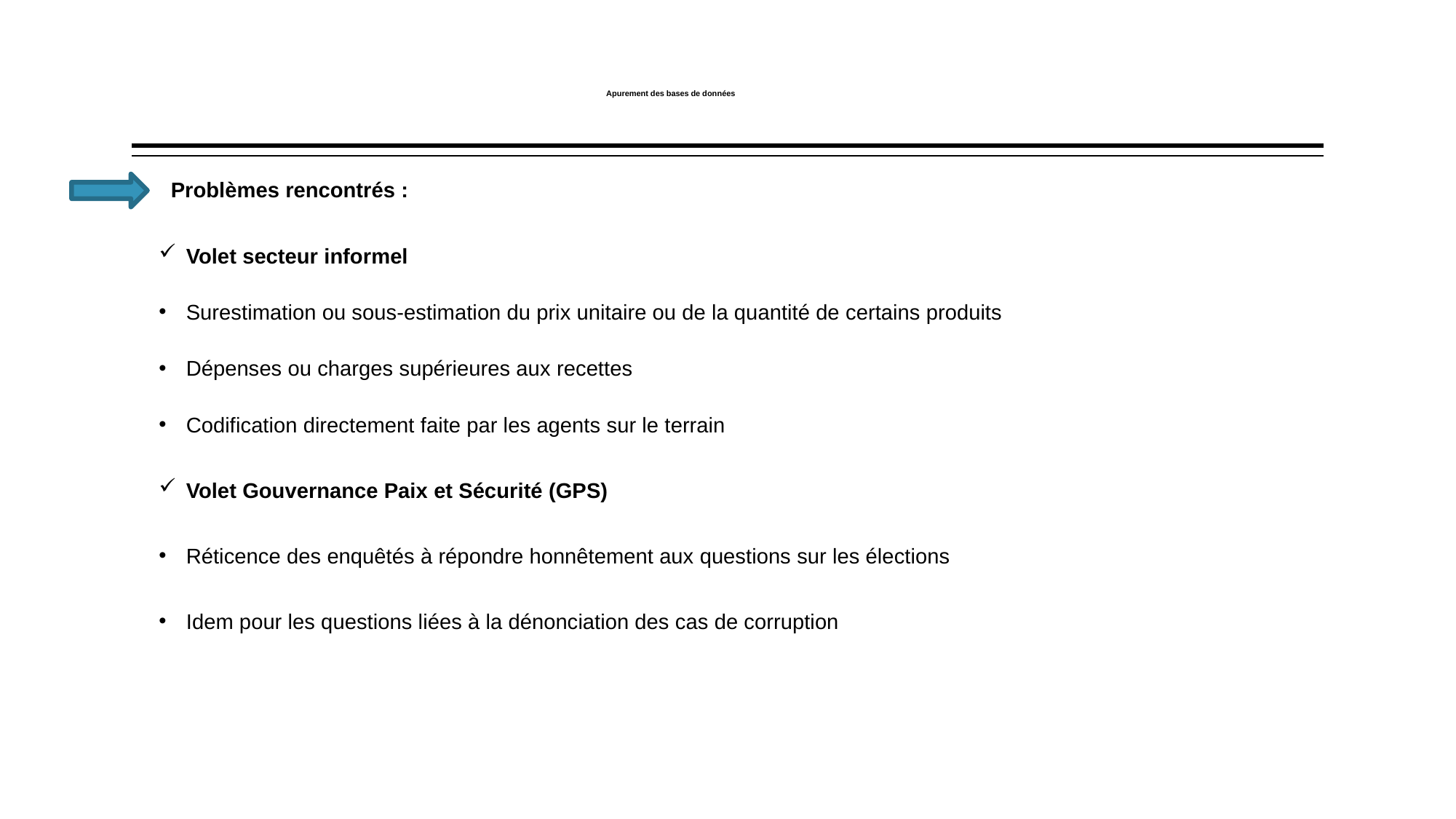

# Apurement des bases de données

  Problèmes rencontrés :
Volet secteur informel
Surestimation ou sous-estimation du prix unitaire ou de la quantité de certains produits
Dépenses ou charges supérieures aux recettes
Codification directement faite par les agents sur le terrain
Volet Gouvernance Paix et Sécurité (GPS)
Réticence des enquêtés à répondre honnêtement aux questions sur les élections
Idem pour les questions liées à la dénonciation des cas de corruption